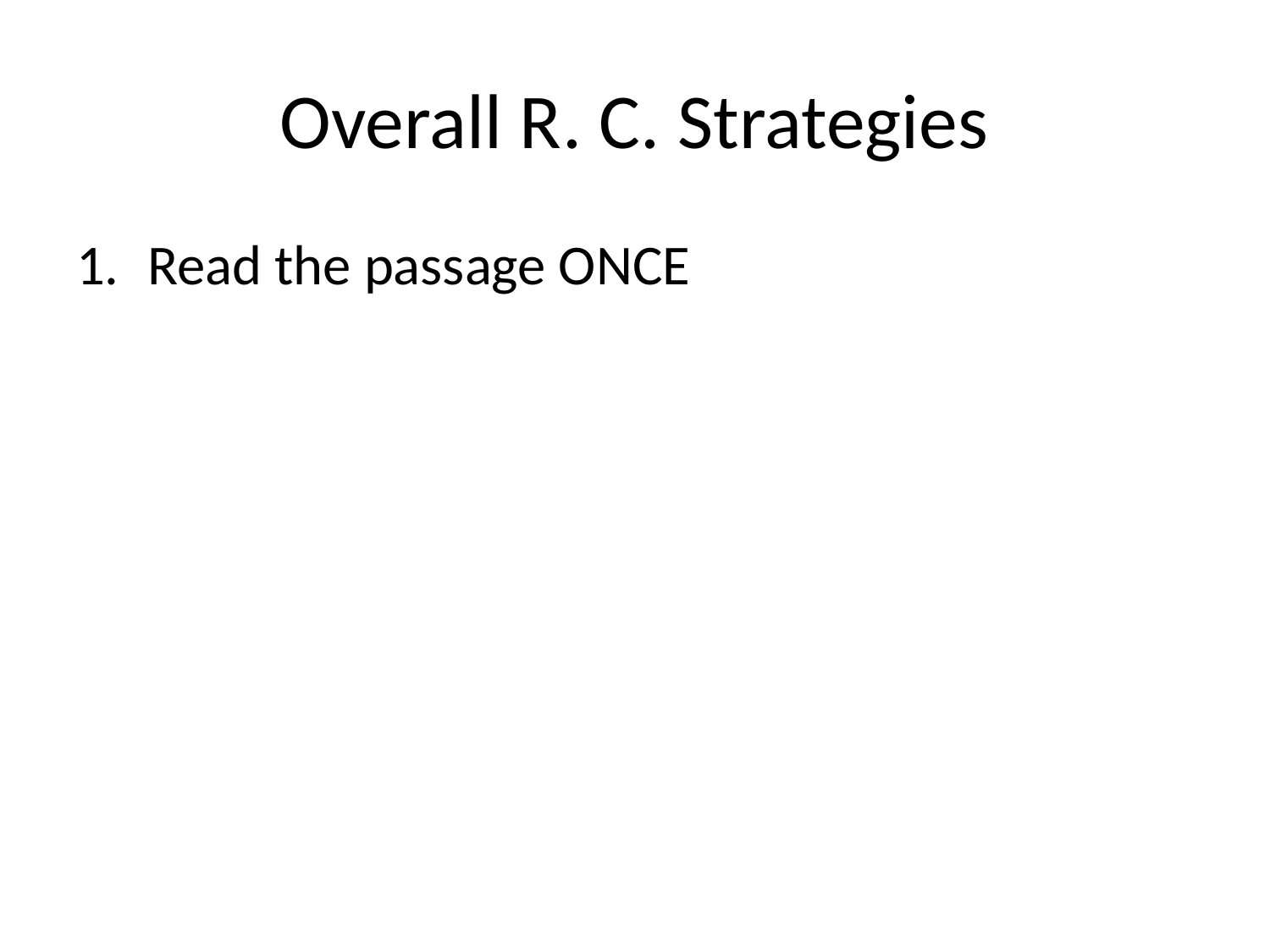

# Overall R. C. Strategies
Read the passage ONCE